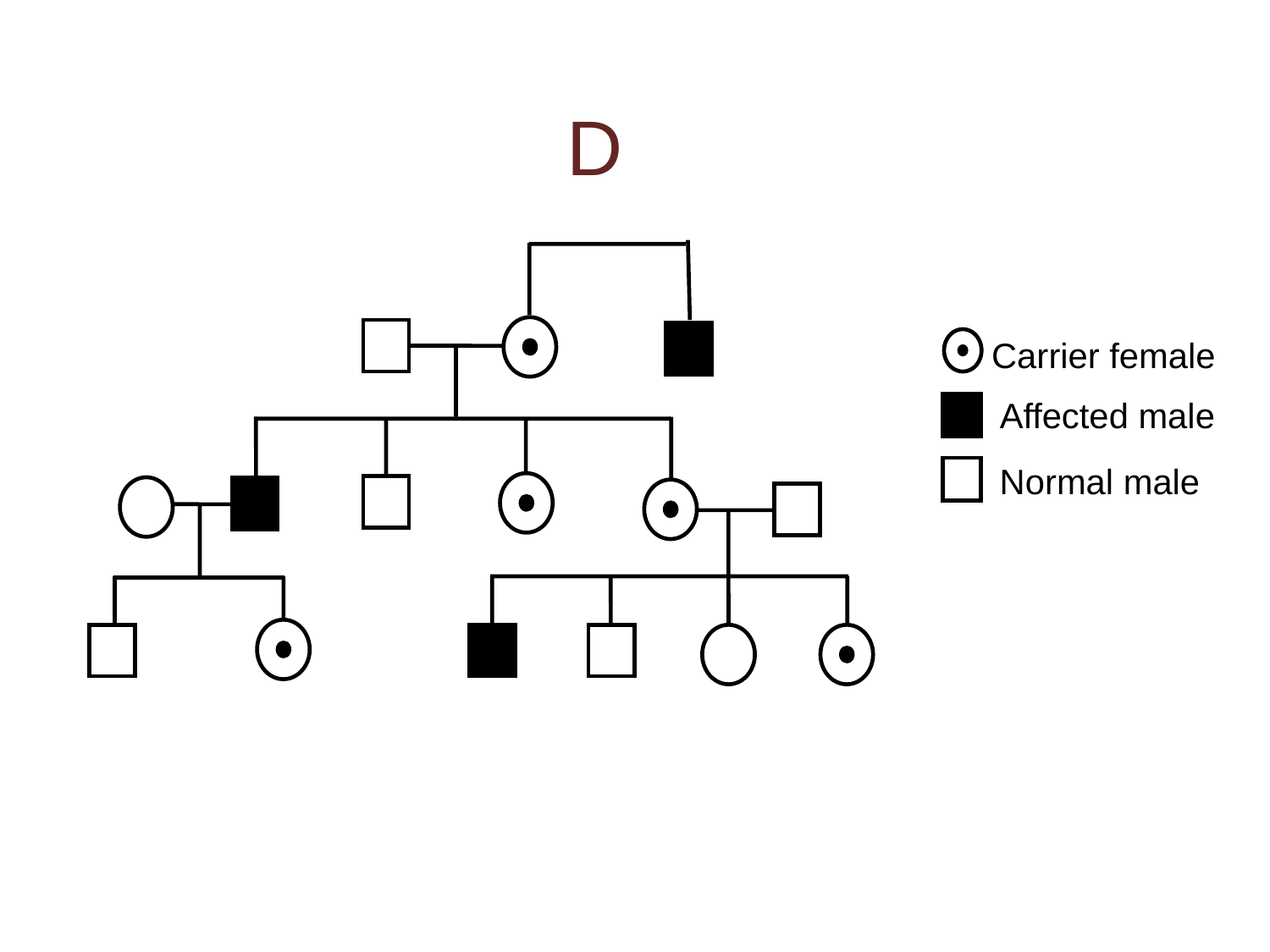

D

Carrier female

Affected male

Normal male